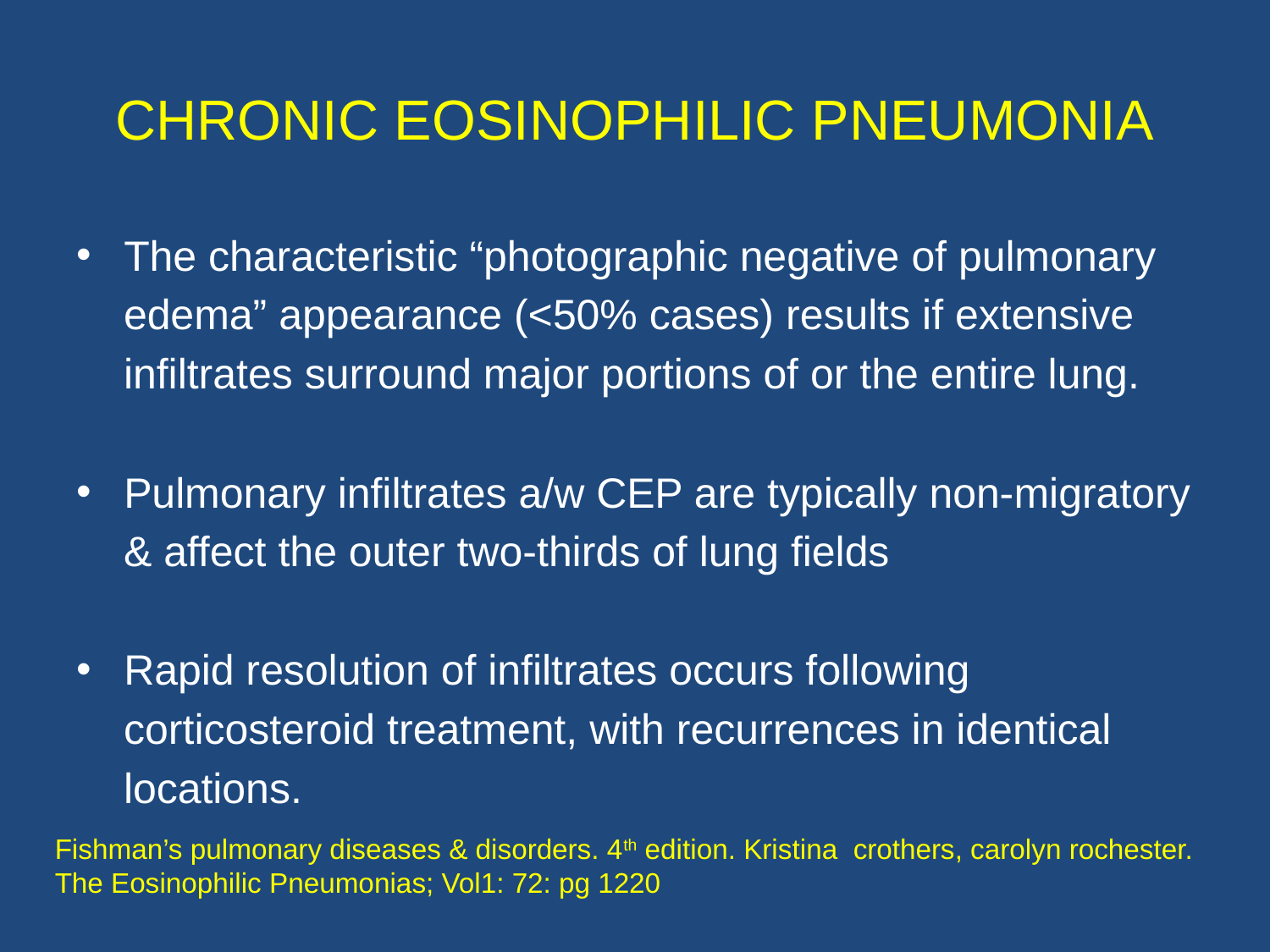

# CHRONIC EOSINOPHILIC PNEUMONIA
The characteristic “photographic negative of pulmonary
    edema” appearance (<50% cases) results if extensive
    infiltrates surround major portions of or the entire lung.

Pulmonary infiltrates a/w CEP are typically non-migratory
    & affect the outer two-thirds of lung fields

Rapid resolution of infiltrates occurs following
    corticosteroid treatment, with recurrences in identical
    locations.

Fishman’s pulmonary diseases & disorders. 4th edition. Kristina  crothers, carolyn rochester. The Eosinophilic Pneumonias; Vol1: 72: pg 1220